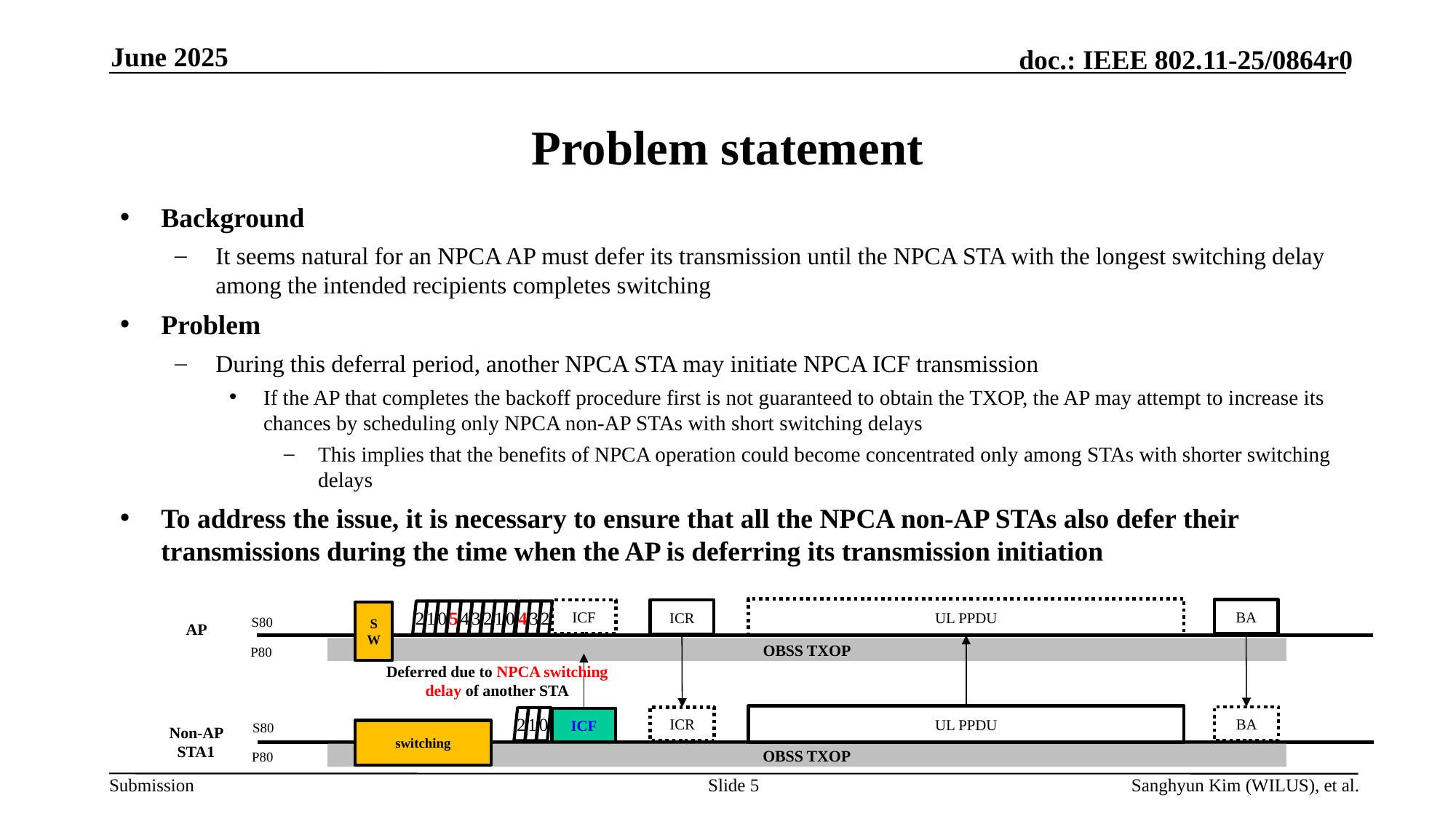

June 2025
# Problem statement
Background
It seems natural for an NPCA AP must defer its transmission until the NPCA STA with the longest switching delay among the intended recipients completes switching
Problem
During this deferral period, another NPCA STA may initiate NPCA ICF transmission
If the AP that completes the backoff procedure first is not guaranteed to obtain the TXOP, the AP may attempt to increase its chances by scheduling only NPCA non-AP STAs with short switching delays
This implies that the benefits of NPCA operation could become concentrated only among STAs with shorter switching delays
To address the issue, it is necessary to ensure that all the NPCA non-AP STAs also defer their transmissions during the time when the AP is deferring its transmission initiation

UL PPDU
BA
ICR
ICF
5
4
3
2
1
0
4
3
2
2
1
0
SW
S80
AP
P80
OBSS TXOP
Deferred due to NPCA switching delay of another STA
UL PPDU
BA
ICR
2
1
0
ICF
S80
Non-AP STA1
switching
P80
OBSS TXOP
Slide 5
Sanghyun Kim (WILUS), et al.